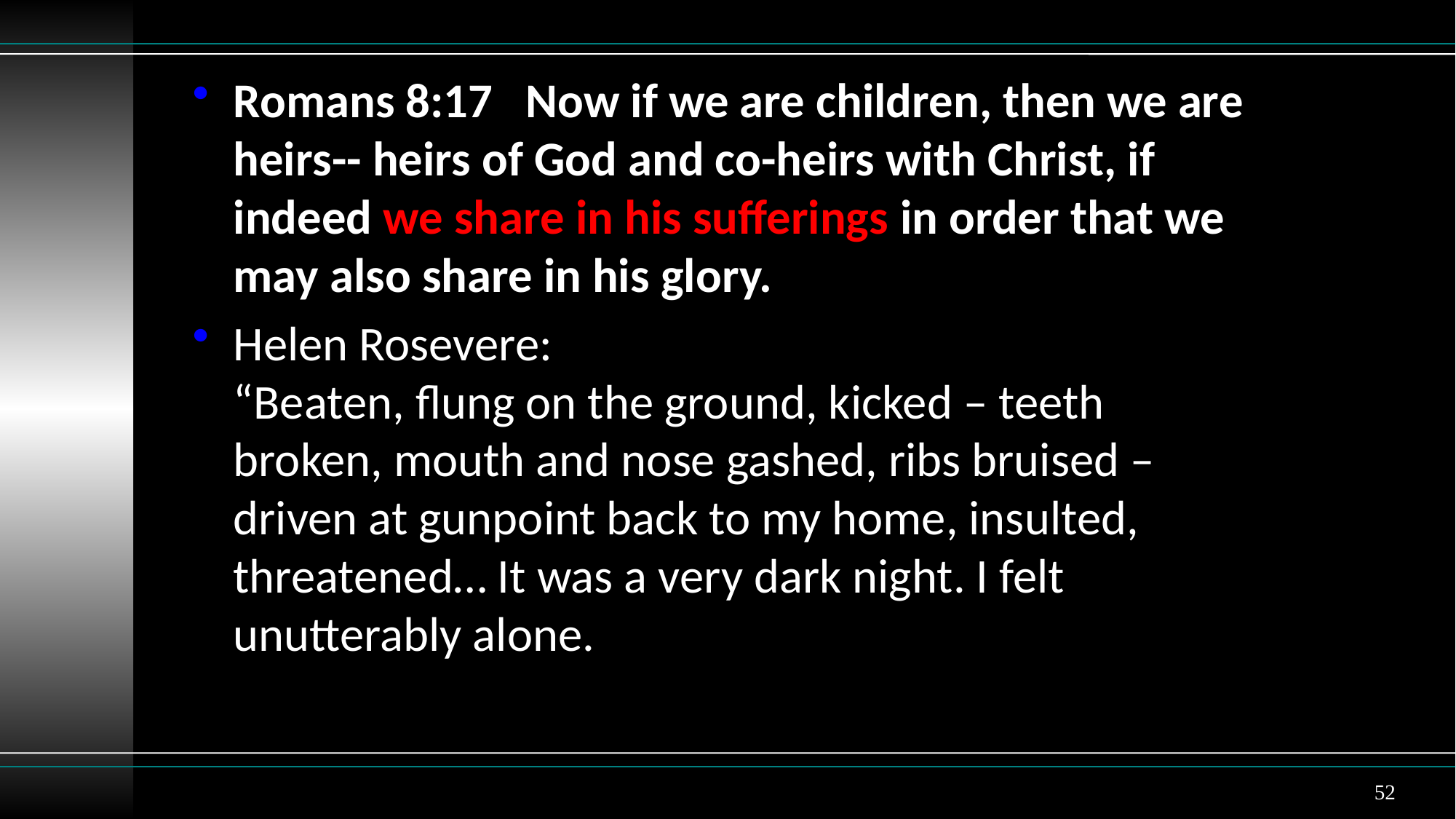

Romans 8:17   Now if we are children, then we are heirs-- heirs of God and co-heirs with Christ, if indeed we share in his sufferings in order that we may also share in his glory.
Helen Rosevere:
“Beaten, flung on the ground, kicked – teeth broken, mouth and nose gashed, ribs bruised – driven at gunpoint back to my home, insulted, threatened… It was a very dark night. I felt unutterably alone.
52